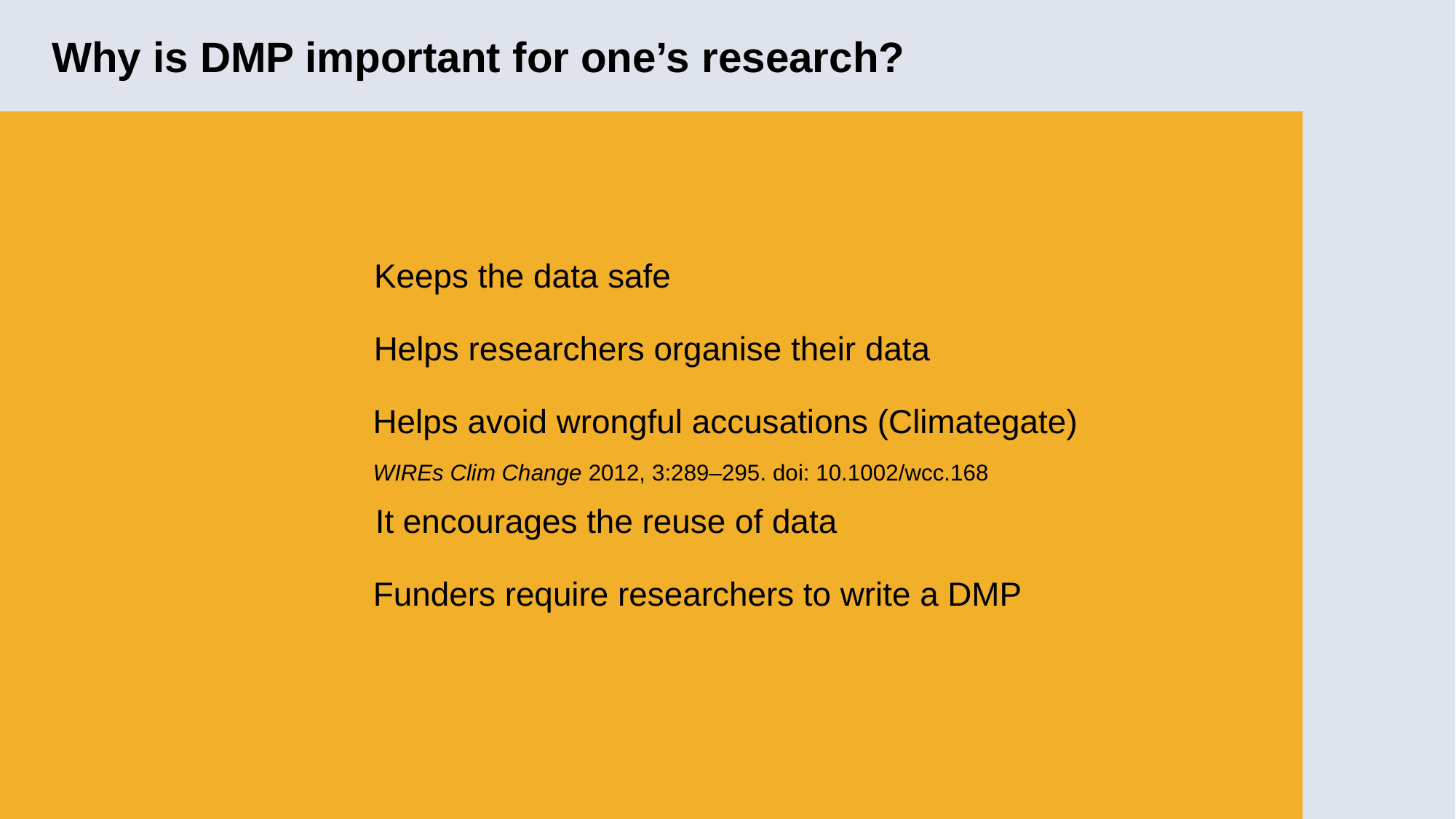

Why is DMP important for one’s research?

Keeps the data safe
Helps researchers organise their data
Helps avoid wrongful accusations (Climategate)
WIREs Clim Change 2012, 3:289–295. doi: 10.1002/wcc.168
It encourages the reuse of data
Funders require researchers to write a DMP